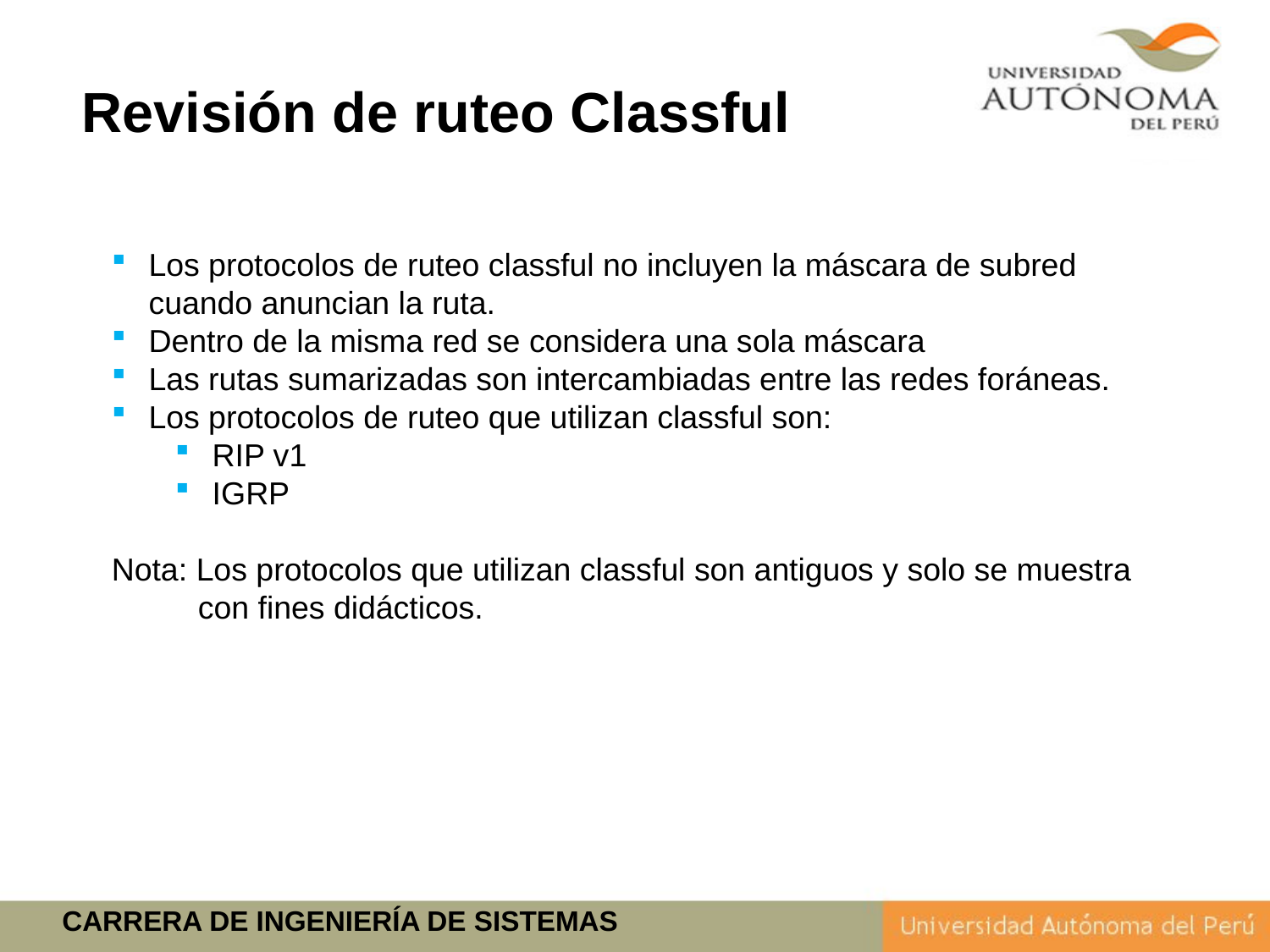

Revisión de ruteo Classful
Los protocolos de ruteo classful no incluyen la máscara de subred cuando anuncian la ruta.
Dentro de la misma red se considera una sola máscara
Las rutas sumarizadas son intercambiadas entre las redes foráneas.
Los protocolos de ruteo que utilizan classful son:
RIP v1
IGRP

Nota: Los protocolos que utilizan classful son antiguos y solo se muestra con fines didácticos.